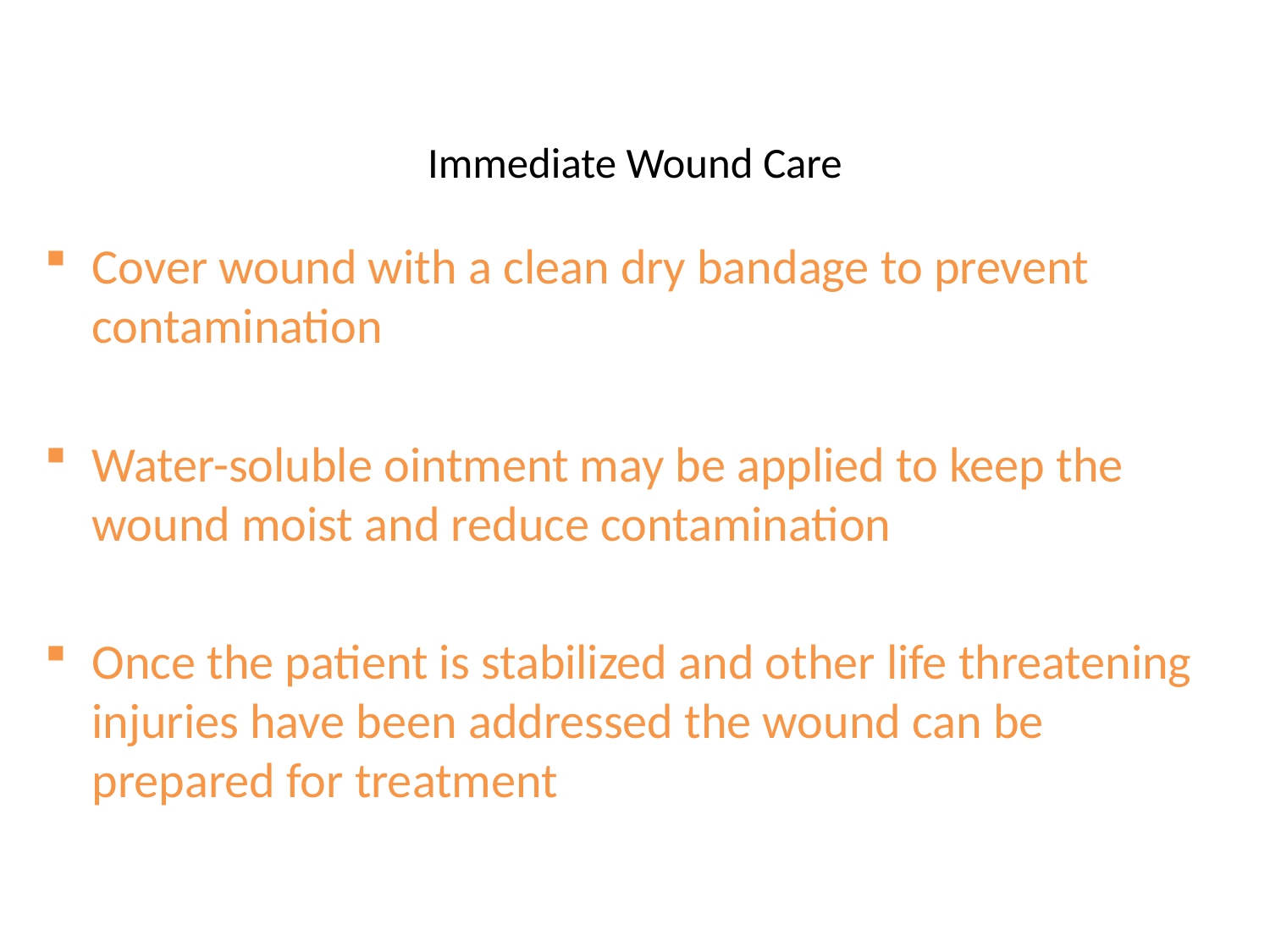

# Immediate Wound Care
Cover wound with a clean dry bandage to prevent contamination

Water-soluble ointment may be applied to keep the wound moist and reduce contamination

Once the patient is stabilized and other life threatening injuries have been addressed the wound can be prepared for treatment